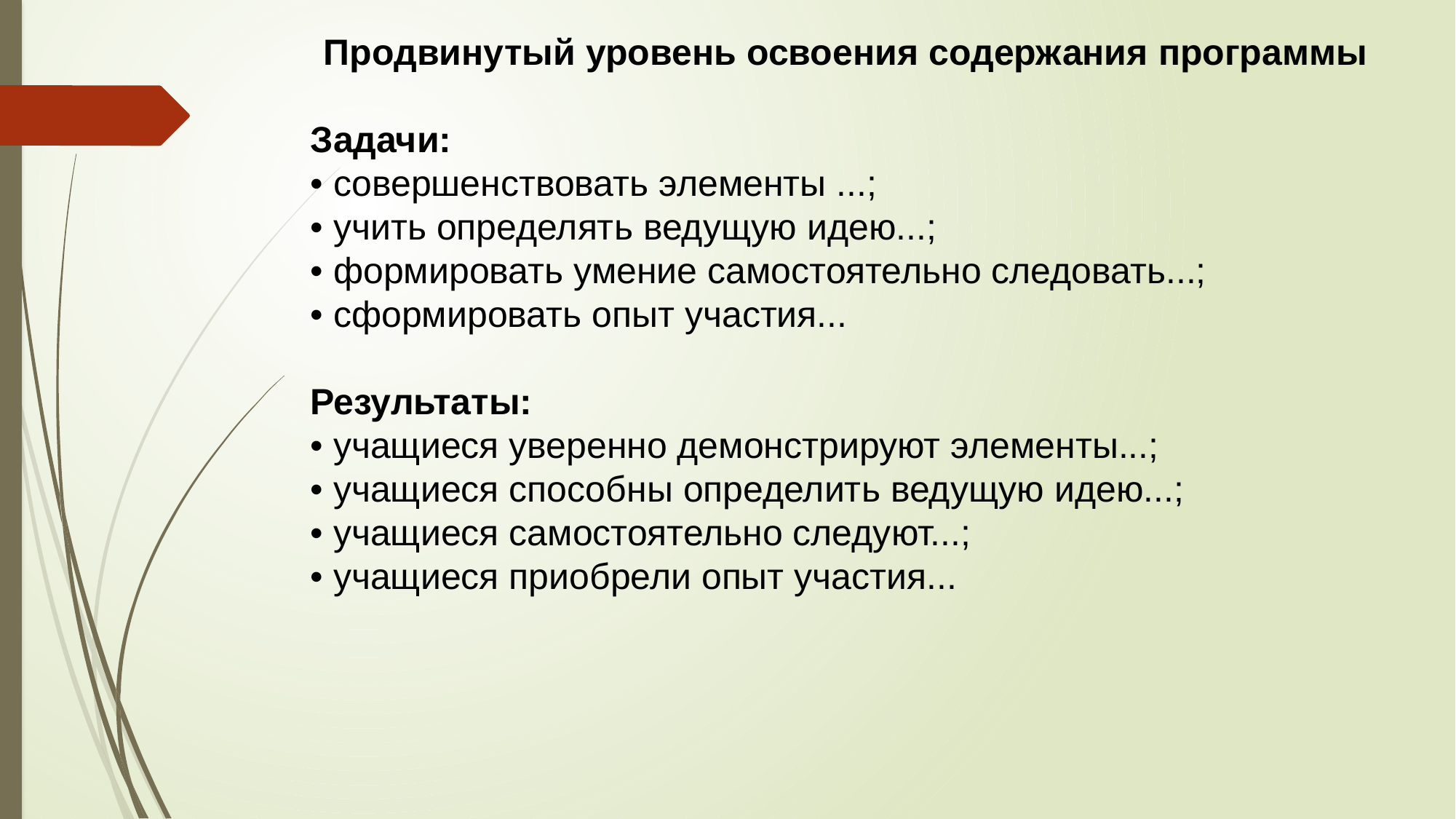

Продвинутый уровень освоения содержания программы
Задачи:
• совершенствовать элементы ...;
• учить определять ведущую идею...;
• формировать умение самостоятельно следовать...;
• сформировать опыт участия...
Результаты:
• учащиеся уверенно демонстрируют элементы...;
• учащиеся способны определить ведущую идею...;
• учащиеся самостоятельно следуют...;
• учащиеся приобрели опыт участия...